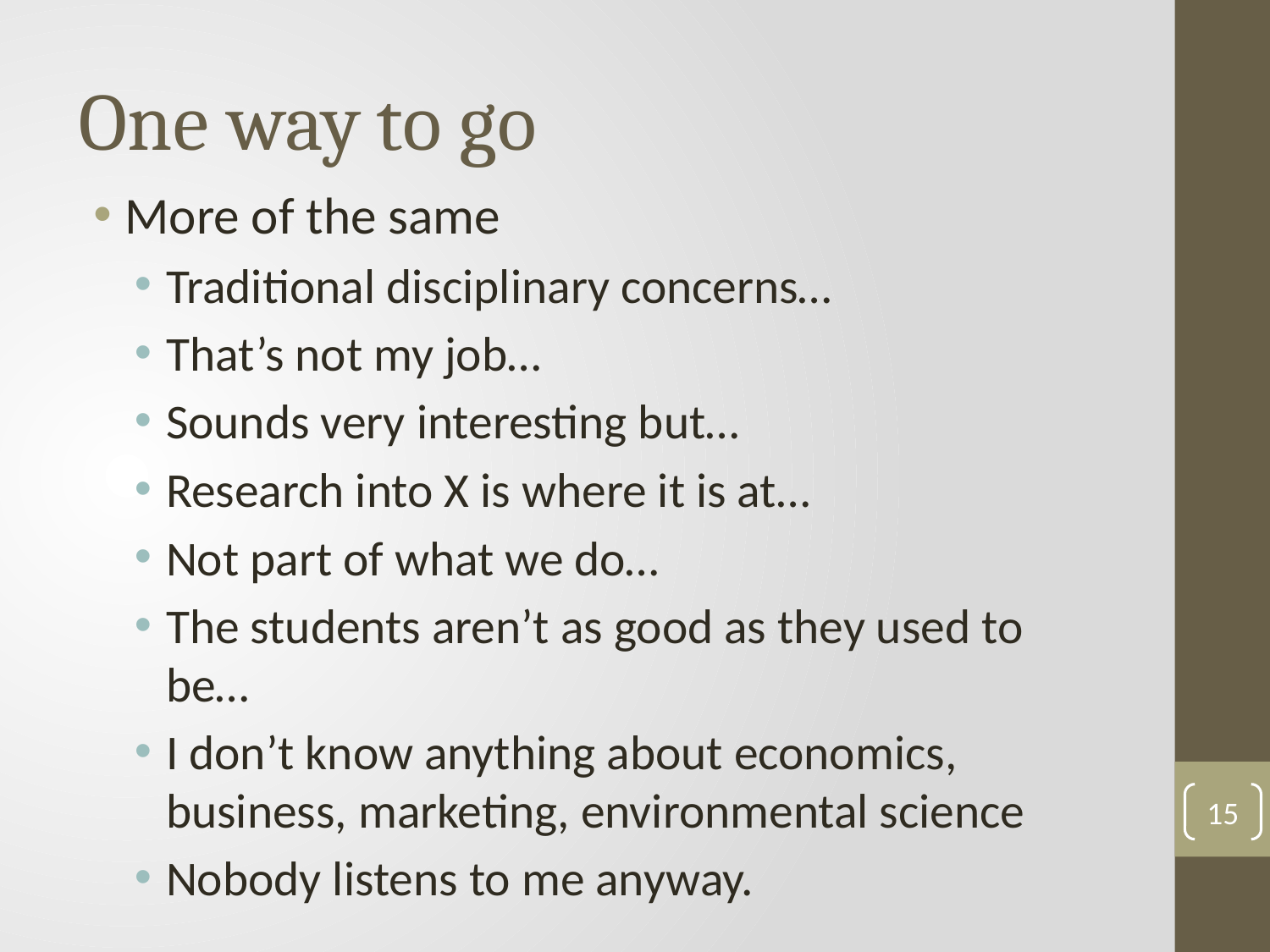

# One way to go
More of the same
Traditional disciplinary concerns…
That’s not my job…
Sounds very interesting but…
Research into X is where it is at…
Not part of what we do…
The students aren’t as good as they used to be…
I don’t know anything about economics, business, marketing, environmental science
Nobody listens to me anyway.

15